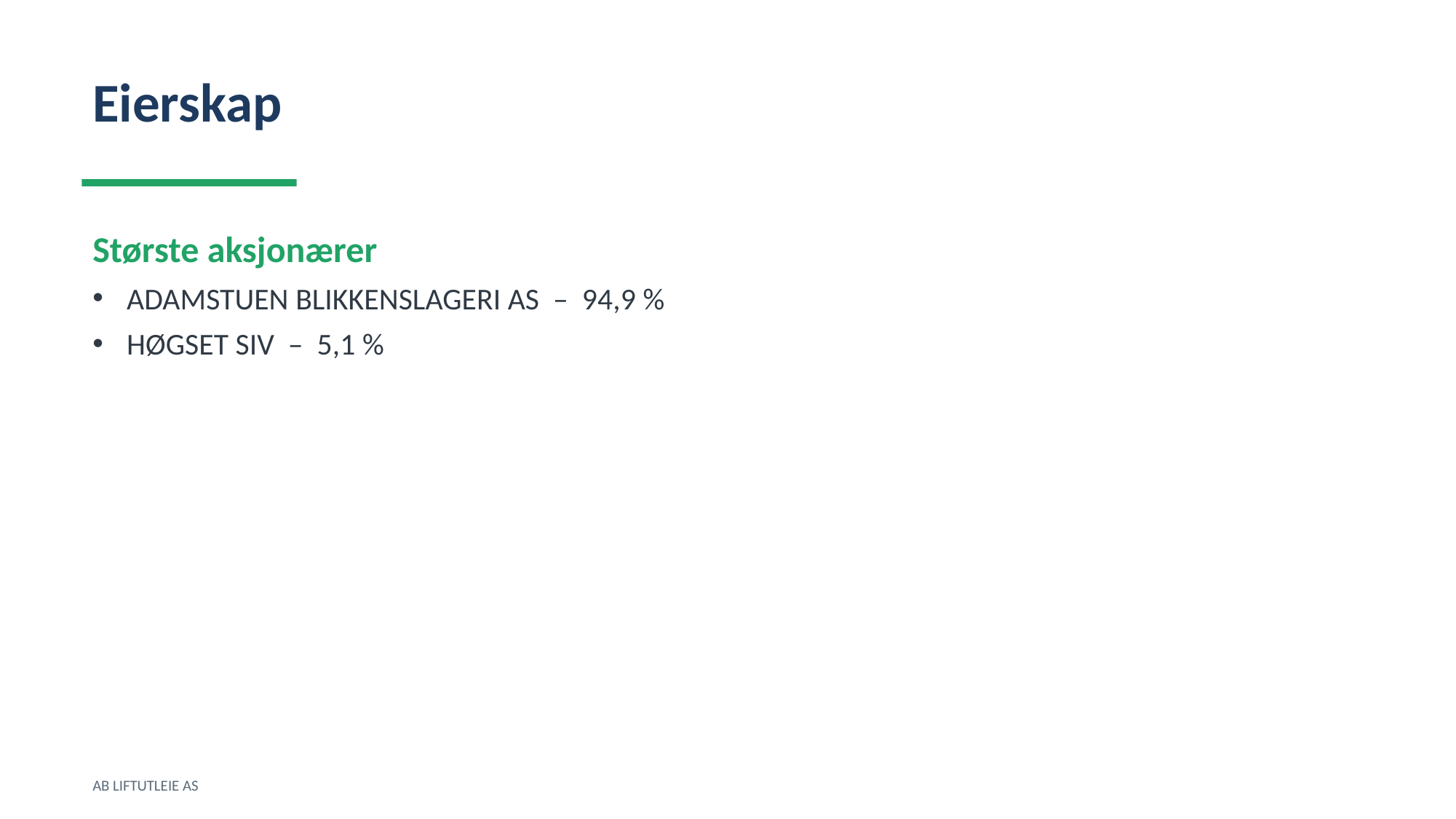

Eierskap

Største aksjonærer
ADAMSTUEN BLIKKENSLAGERI AS  –  94,9 %
HØGSET SIV  –  5,1 %
AB LIFTUTLEIE AS